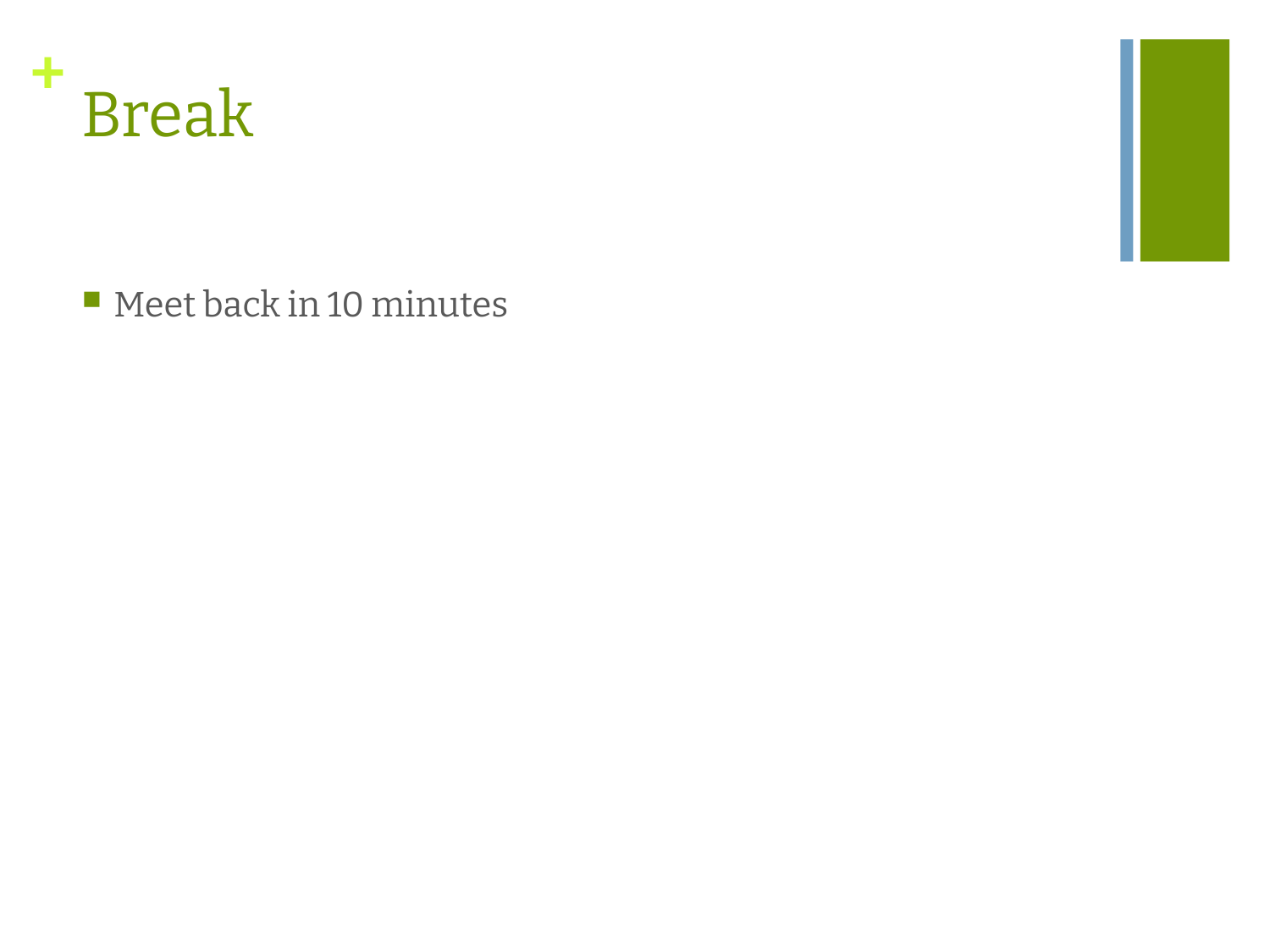

# Break
Meet back in 10 minutes